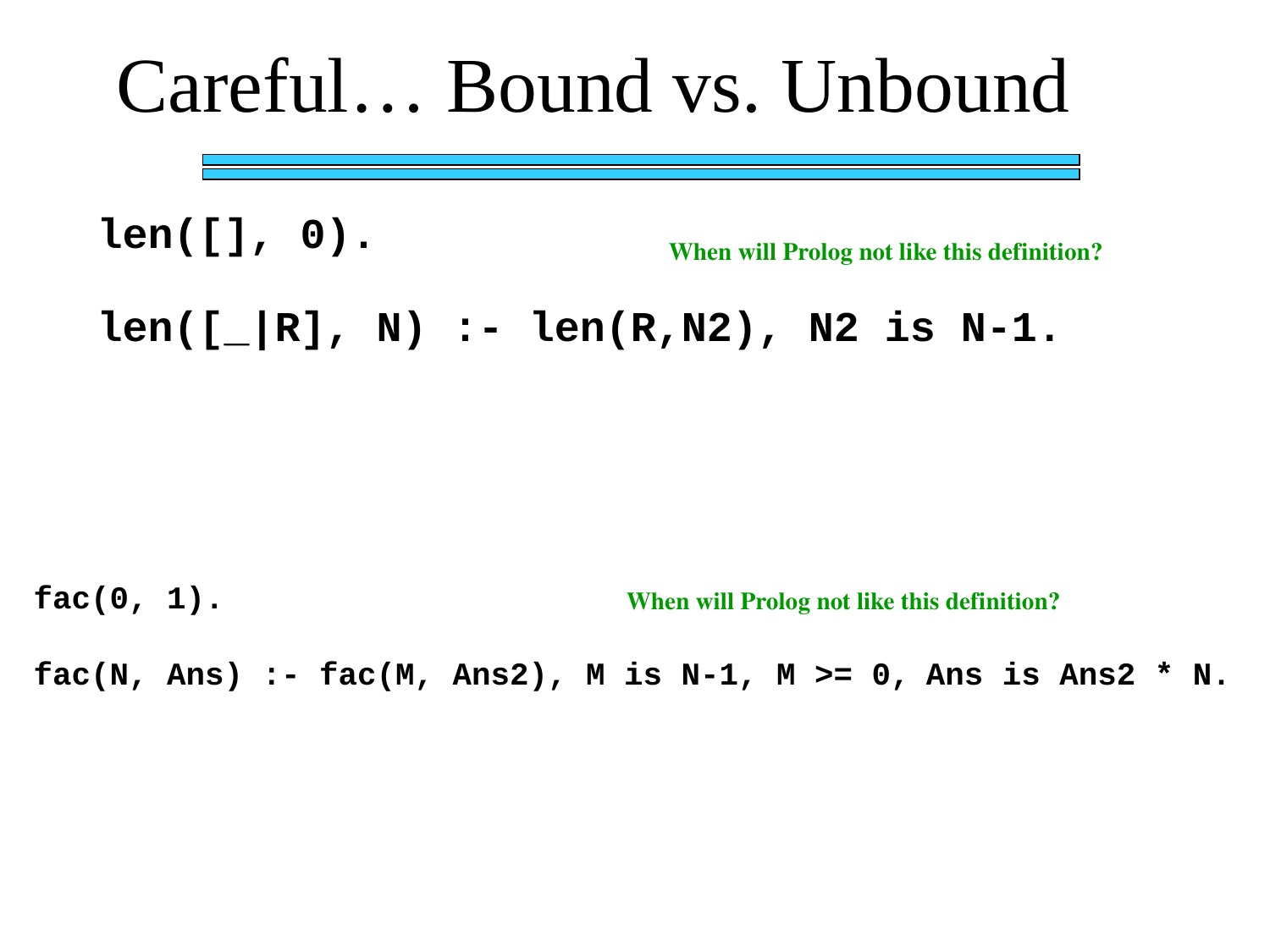

Careful… Bound vs. Unbound

len([], 0).

len([_|R], N) :- len(R,N2), N2 is N-1.
When will Prolog not like this definition?
fac(0, 1).
fac(N, Ans) :- fac(M, Ans2), M is N-1, M >= 0,  Ans is Ans2 * N.
When will Prolog not like this definition?